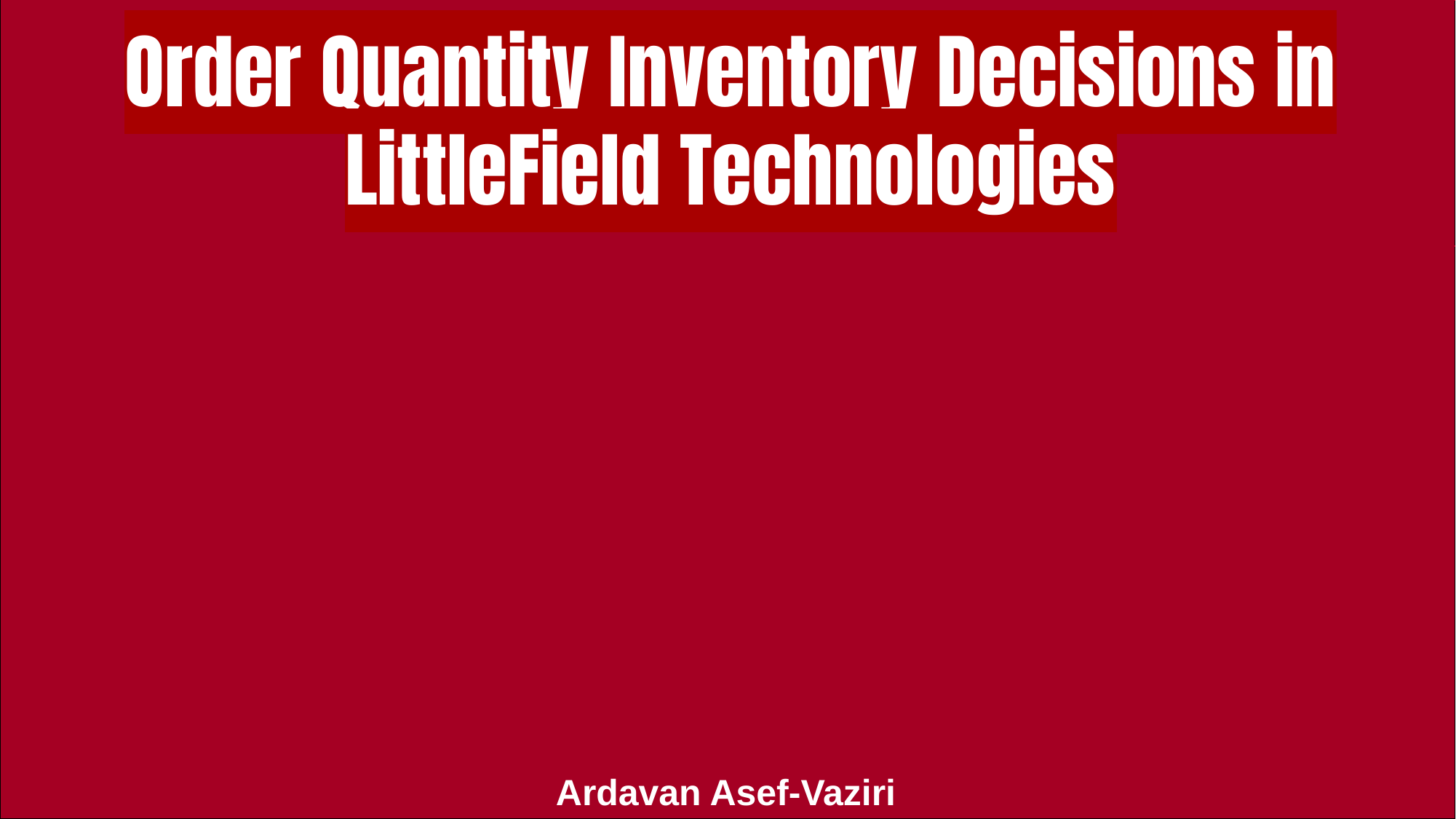

# Order Quantity Inventory Decisions in LittleField Technologies
Ardavan Asef-Vaziri